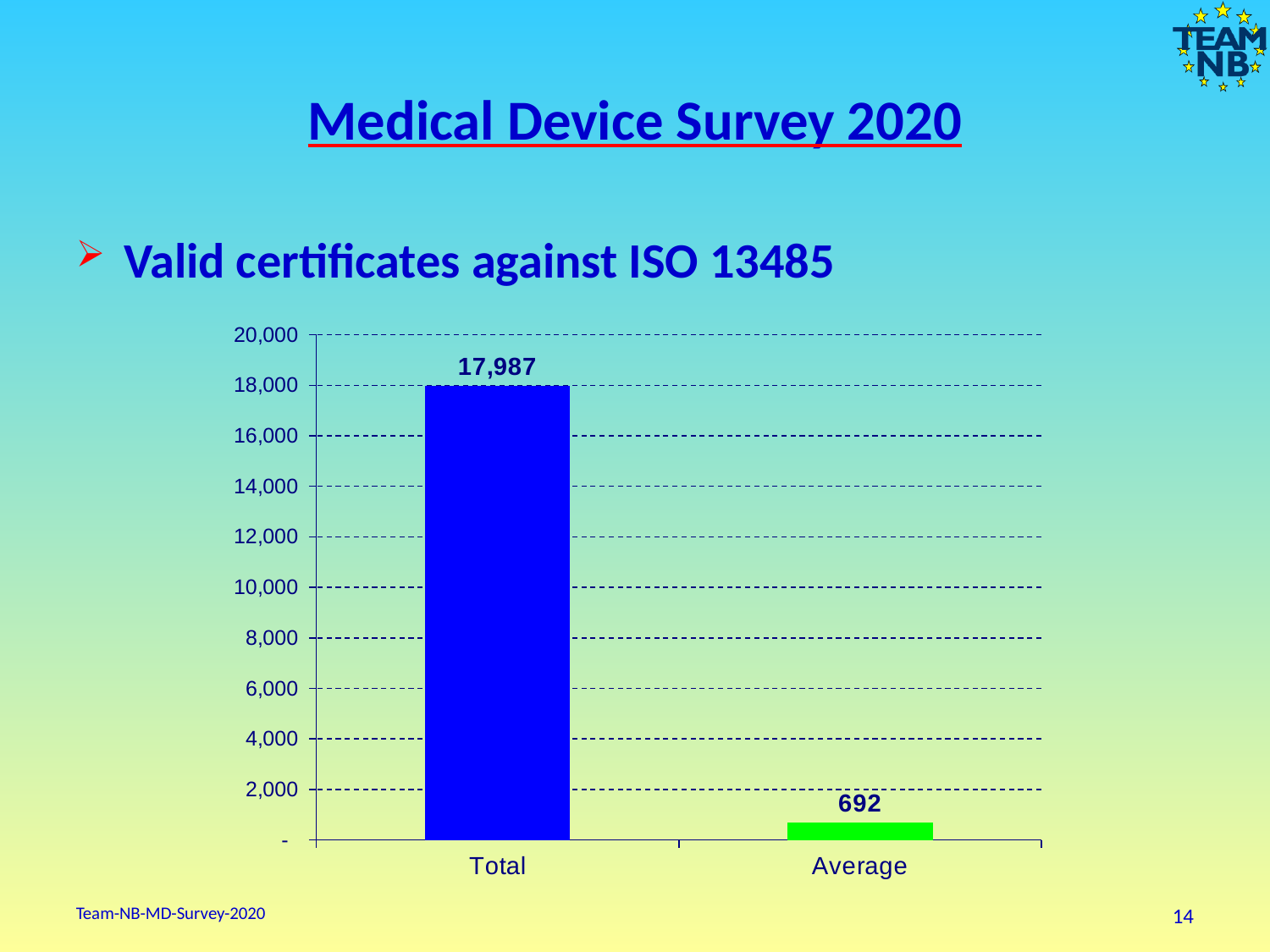

# Medical Device Survey 2020
Valid certificates against ISO 13485

### Chart

| Category | Valid certificates against ISO 13485. |
|---|---|
| Total | 17987.0 |
| Average | 691.8076923076923 |
Team-NB-MD-Survey-2020
14